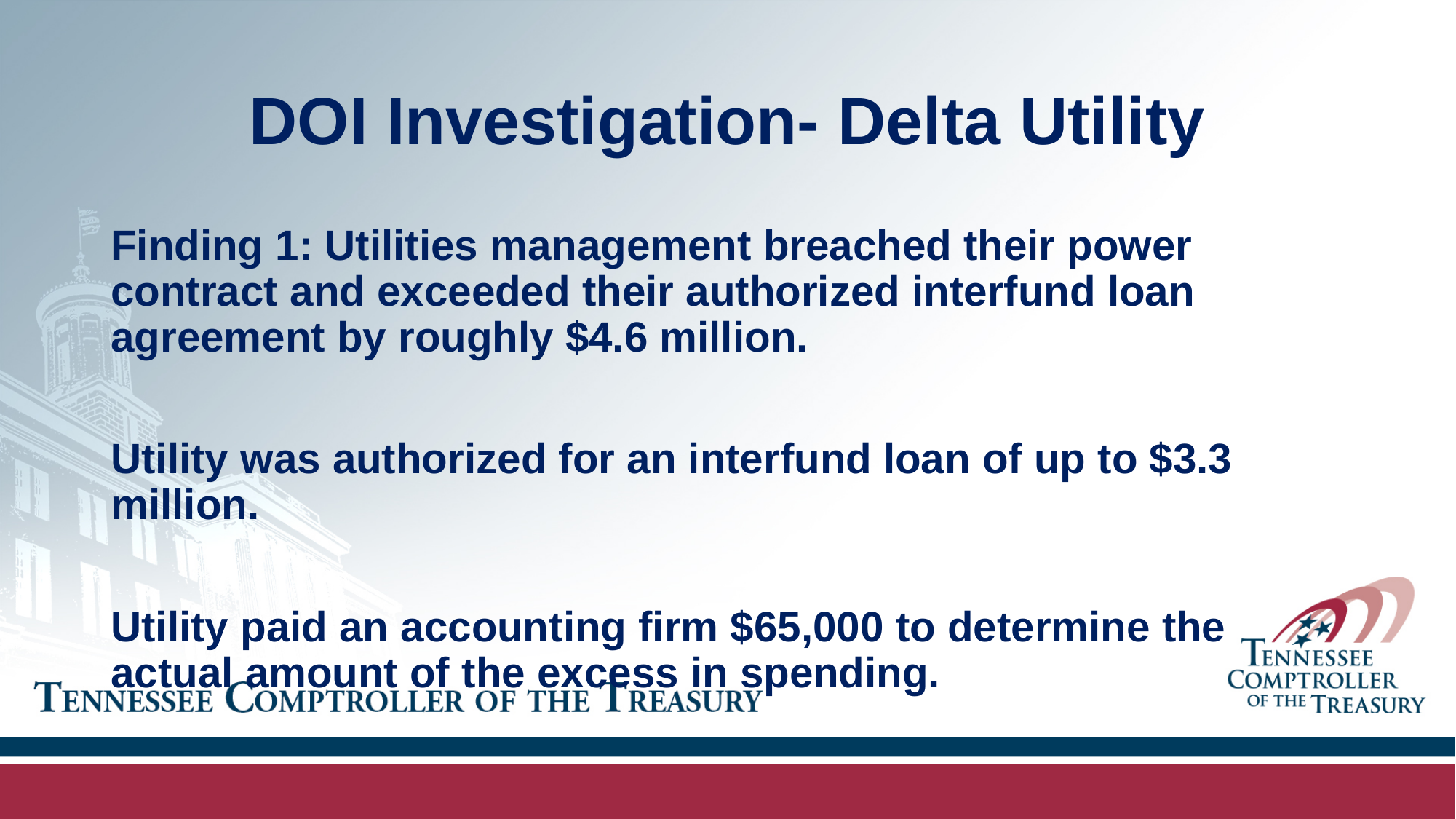

# DOI Investigation- Delta Utility
Finding 1: Utilities management breached their power contract and exceeded their authorized interfund loan agreement by roughly $4.6 million.

Utility was authorized for an interfund loan of up to $3.3 million.

Utility paid an accounting firm $65,000 to determine the actual amount of the excess in spending.